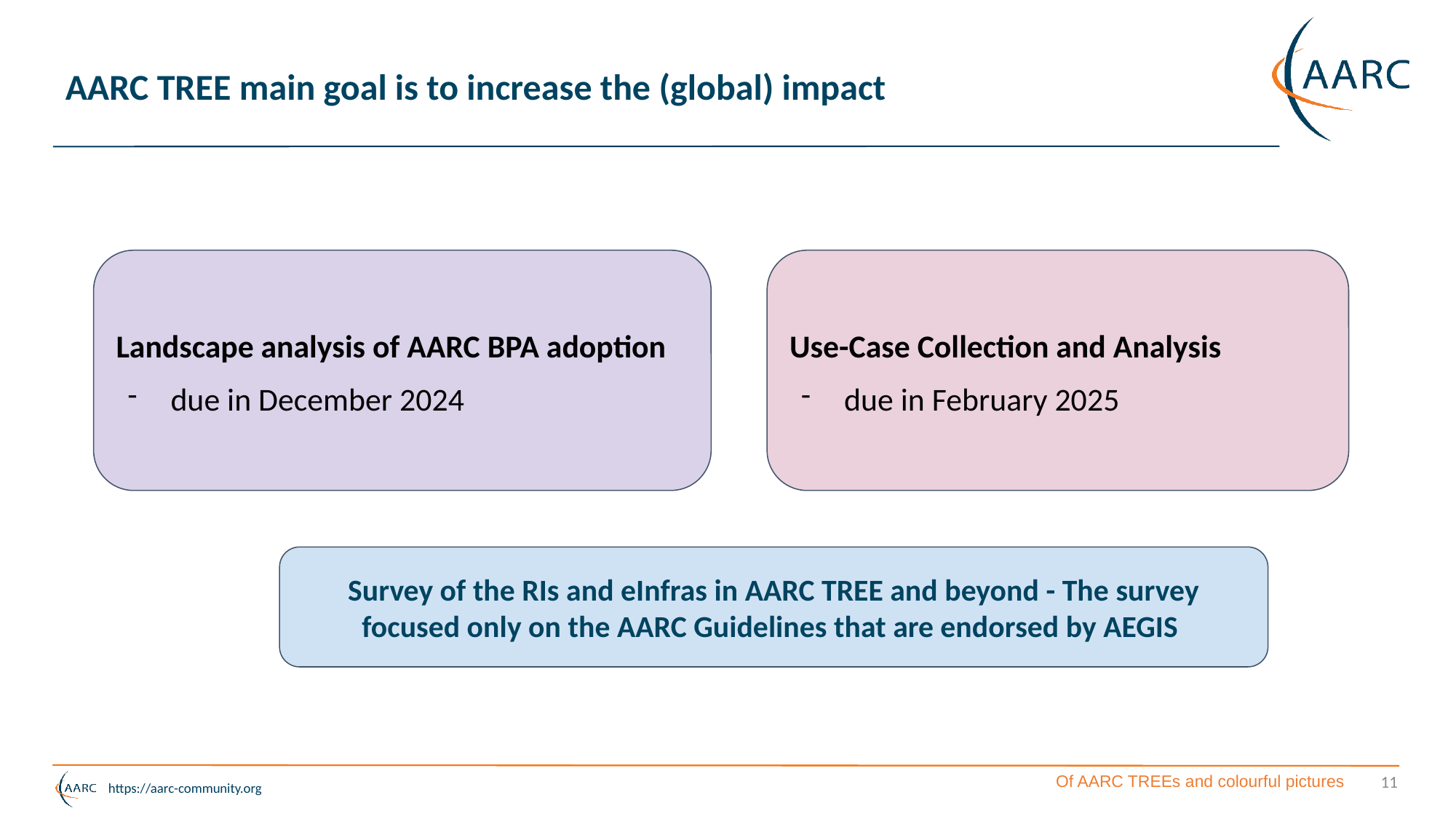

# AARC TREE main goal is to increase the (global) impact
Landscape analysis of AARC BPA adoption
due in December 2024
Use-Case Collection and Analysis
due in February 2025
Survey of the RIs and eInfras in AARC TREE and beyond - The survey focused only on the AARC Guidelines that are endorsed by AEGIS
Of AARC TREEs and colourful pictures
11